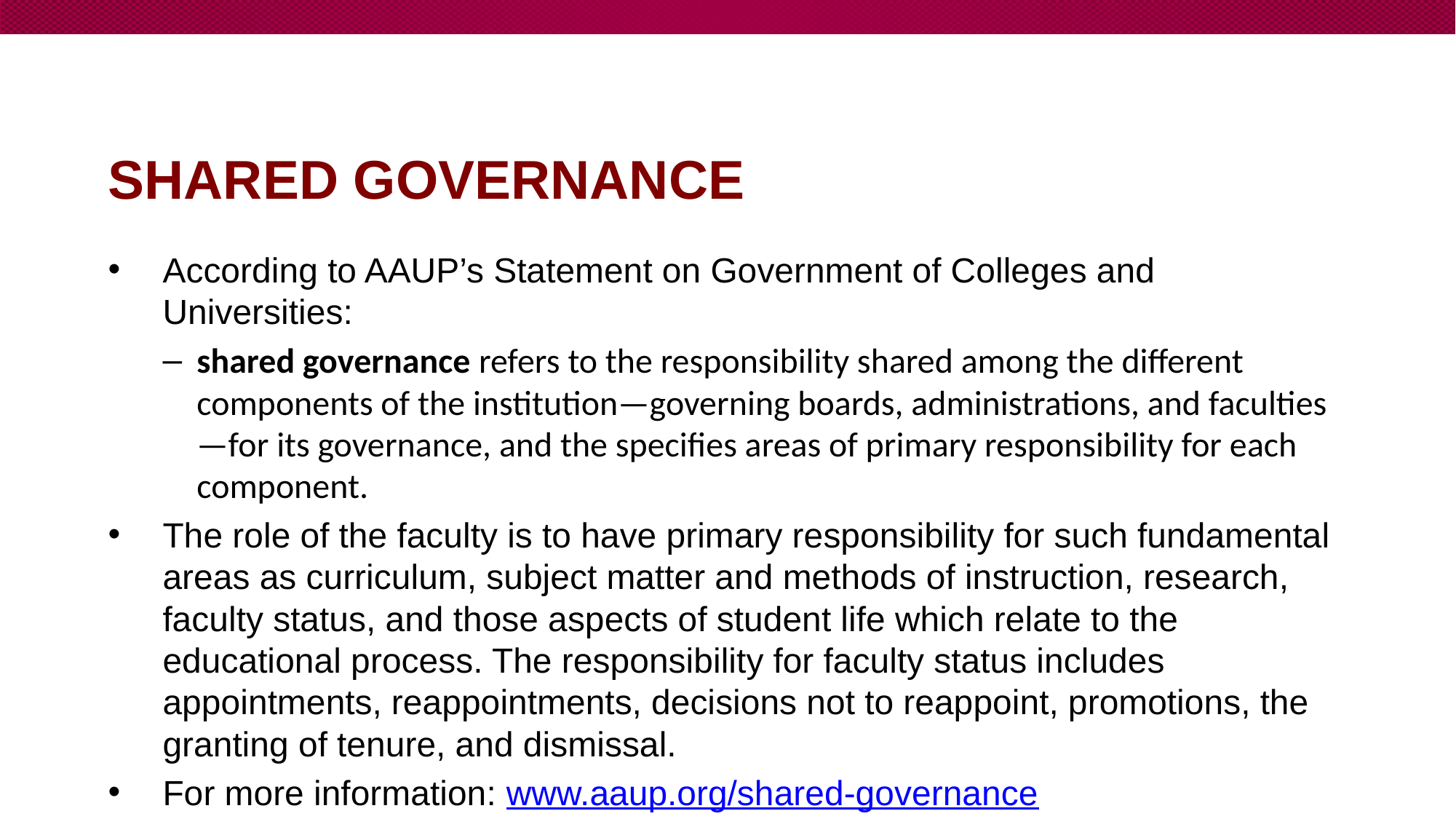

# Shared Governance
According to AAUP’s Statement on Government of Colleges and Universities:
shared governance refers to the responsibility shared among the different components of the institution—governing boards, administrations, and faculties—for its governance, and the specifies areas of primary responsibility for each component.
The role of the faculty is to have primary responsibility for such fundamental areas as curriculum, subject matter and methods of instruction, research, faculty status, and those aspects of student life which relate to the educational process. The responsibility for faculty status includes appointments, reappointments, decisions not to reappoint, promotions, the granting of tenure, and dismissal.
For more information: www.aaup.org/shared-governance